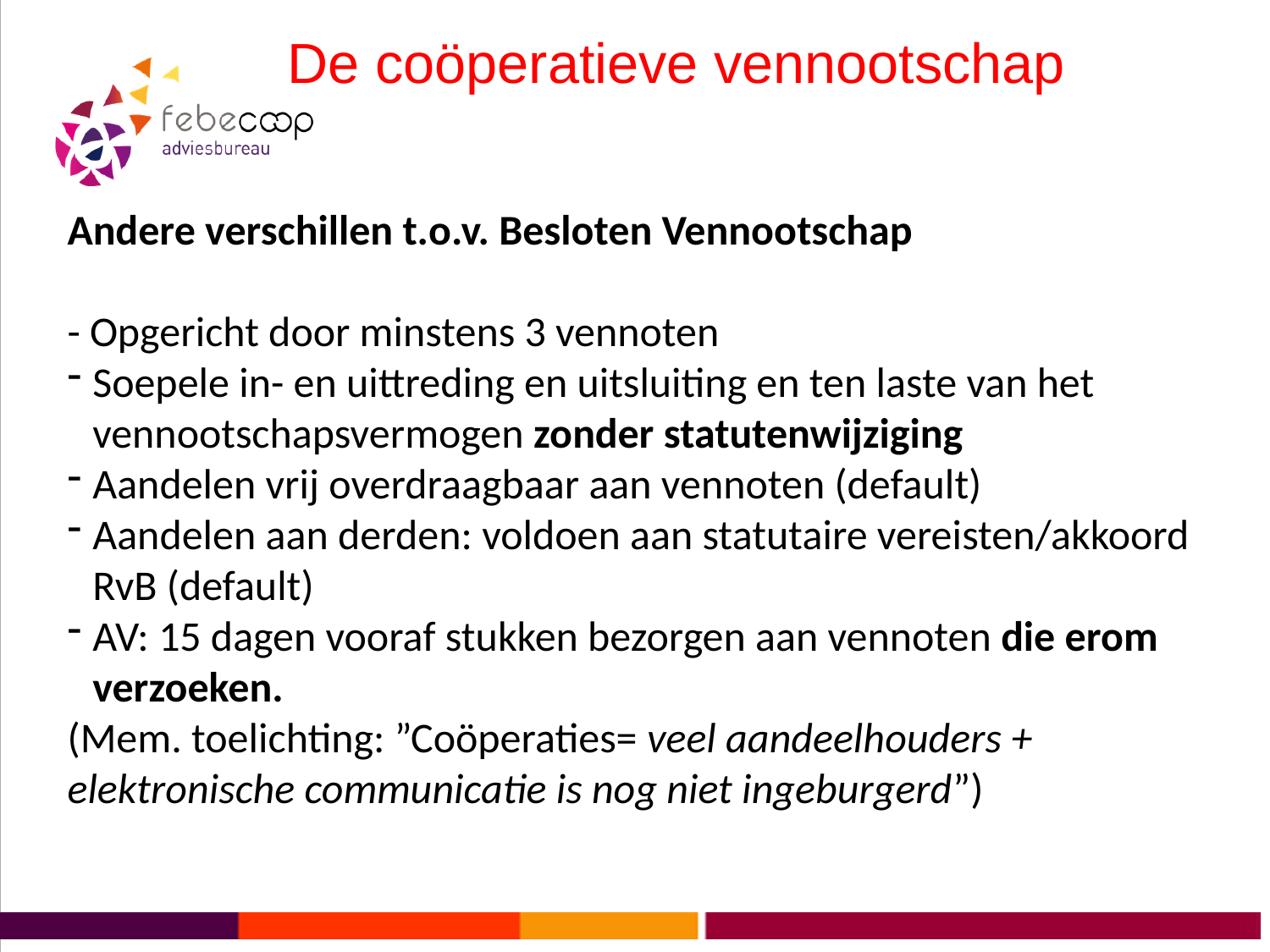

# De coöperatieve vennootschap
Andere verschillen t.o.v. Besloten Vennootschap

- Opgericht door minstens 3 vennoten
Soepele in- en uittreding en uitsluiting en ten laste van het vennootschapsvermogen zonder statutenwijziging
Aandelen vrij overdraagbaar aan vennoten (default)
Aandelen aan derden: voldoen aan statutaire vereisten/akkoord RvB (default)
AV: 15 dagen vooraf stukken bezorgen aan vennoten die erom verzoeken.
(Mem. toelichting: ”Coöperaties= veel aandeelhouders + elektronische communicatie is nog niet ingeburgerd”)